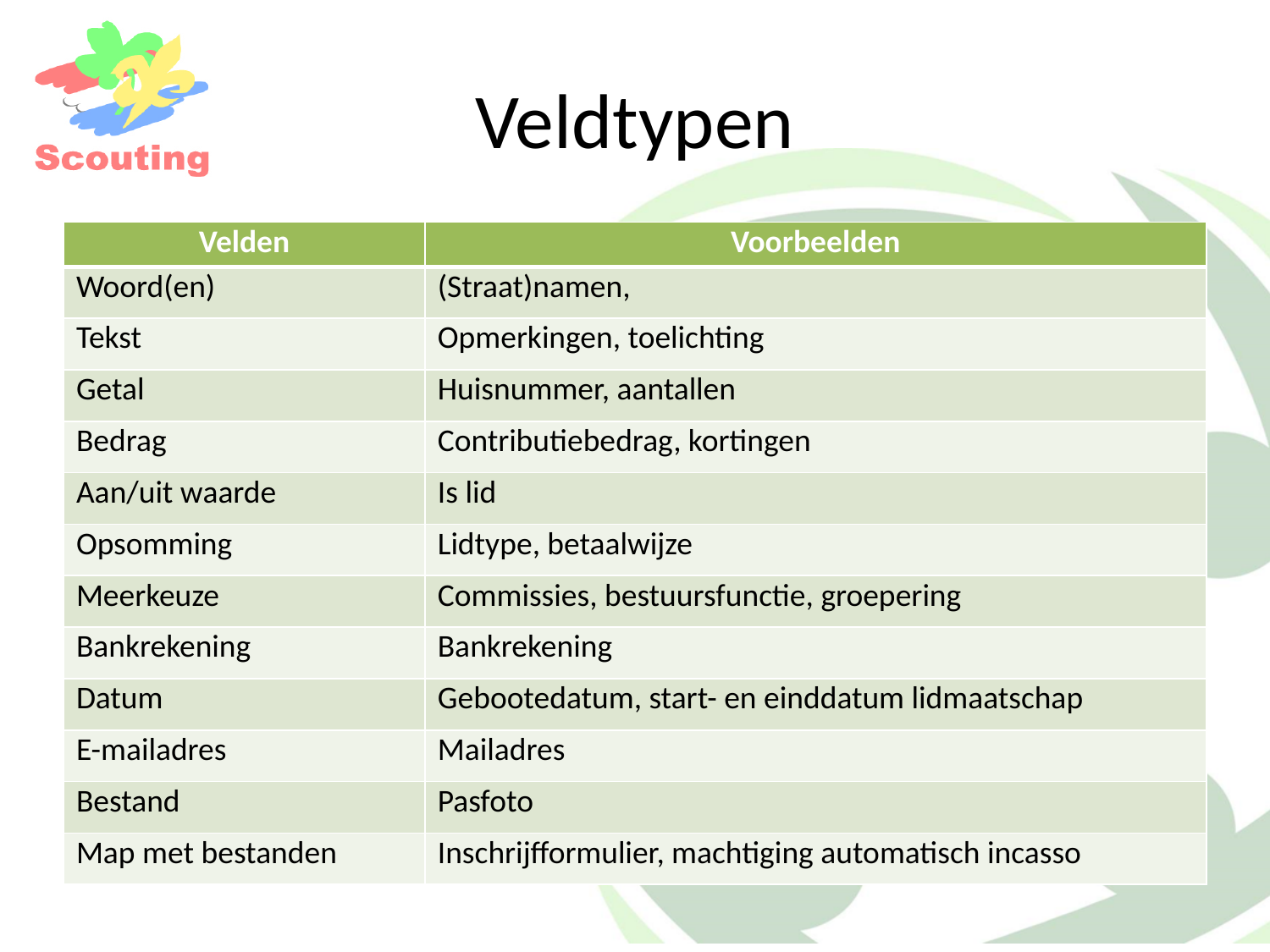

# Veldtypen
| Velden | Voorbeelden |
| --- | --- |
| Woord(en) | (Straat)namen, |
| Tekst | Opmerkingen, toelichting |
| Getal | Huisnummer, aantallen |
| Bedrag | Contributiebedrag, kortingen |
| Aan/uit waarde | Is lid |
| Opsomming | Lidtype, betaalwijze |
| Meerkeuze | Commissies, bestuursfunctie, groepering |
| Bankrekening | Bankrekening |
| Datum | Gebootedatum, start- en einddatum lidmaatschap |
| E-mailadres | Mailadres |
| Bestand | Pasfoto |
| Map met bestanden | Inschrijfformulier, machtiging automatisch incasso |